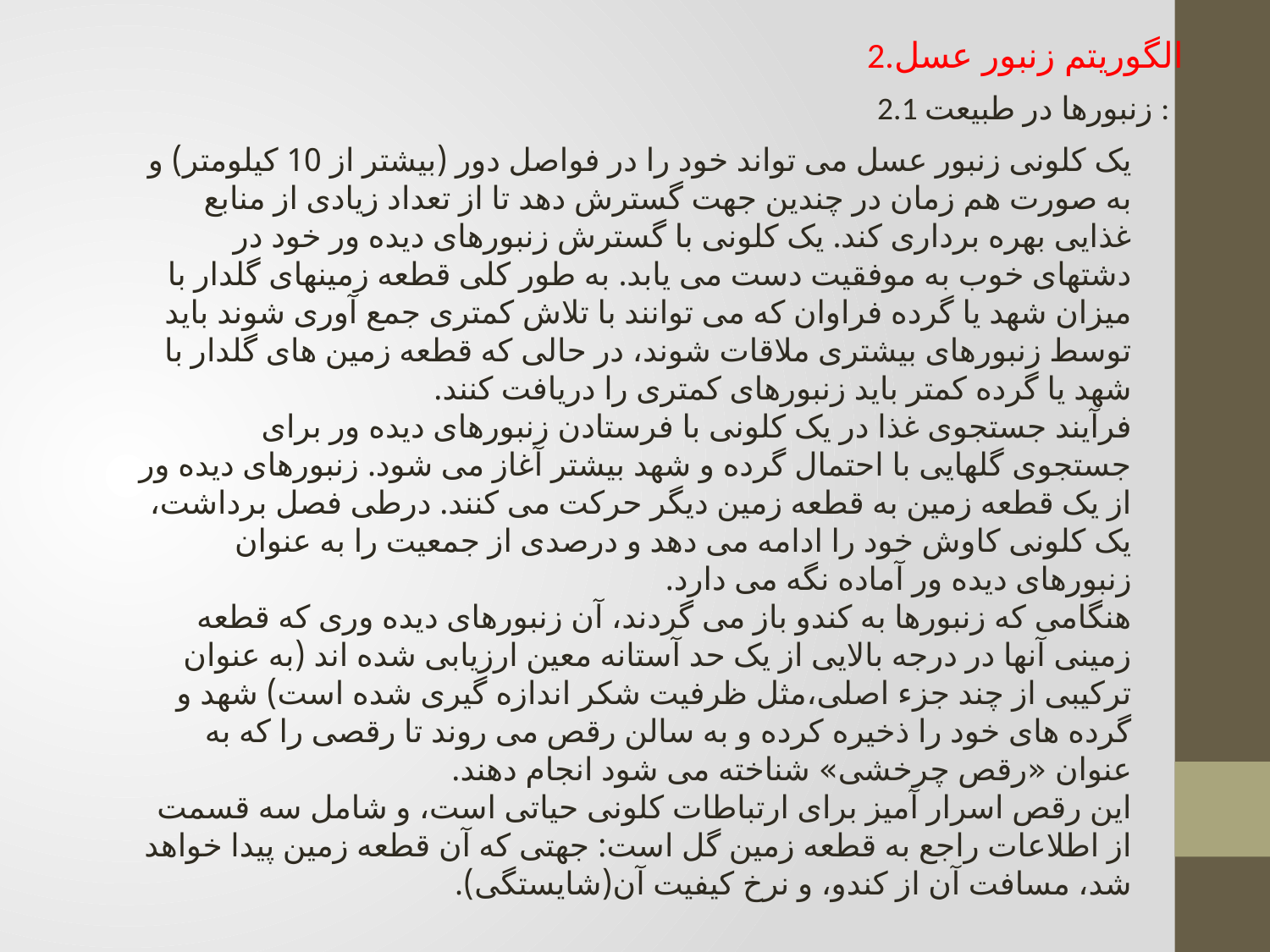

2.الگوریتم زنبور عسل
2.1 زنبورها در طبیعت :
یک کلونی زنبور عسل می تواند خود را در فواصل دور (بیشتر از 10 کیلومتر) و به صورت هم زمان در چندین جهت گسترش دهد تا از تعداد زیادی از منابع غذایی بهره برداری کند. یک کلونی با گسترش زنبورهای دیده ور خود در دشتهای خوب به موفقیت دست می یابد. به طور کلی قطعه زمینهای گلدار با میزان شهد یا گرده فراوان که می توانند با تلاش کمتری جمع آوری شوند باید توسط زنبورهای بیشتری ملاقات شوند، در حالی که قطعه زمین های گلدار با شهد یا گرده کمتر باید زنبورهای کمتری را دریافت کنند.
فرآیند جستجوی غذا در یک کلونی با فرستادن زنبورهای دیده ور برای جستجوی گلهایی با احتمال گرده و شهد بیشتر آغاز می شود. زنبورهای دیده ور از یک قطعه زمین به قطعه زمین دیگر حرکت می کنند. درطی فصل برداشت، یک کلونی کاوش خود را ادامه می دهد و درصدی از جمعیت را به عنوان زنبورهای دیده ور آماده نگه می دارد.
هنگامی که زنبورها به کندو باز می گردند، آن زنبورهای دیده وری که قطعه زمینی آنها در درجه بالایی از یک حد آستانه معین ارزیابی شده اند (به عنوان ترکیبی از چند جزء اصلی،مثل ظرفیت شکر اندازه گیری شده است) شهد و گرده های خود را ذخیره کرده و به سالن رقص می روند تا رقصی را که به عنوان «رقص چرخشی» شناخته می شود انجام دهند.
این رقص اسرار آمیز برای ارتباطات کلونی حیاتی است، و شامل سه قسمت از اطلاعات راجع به قطعه زمین گل است: جهتی که آن قطعه زمین پیدا خواهد شد، مسافت آن از کندو، و نرخ کیفیت آن(شایستگی).